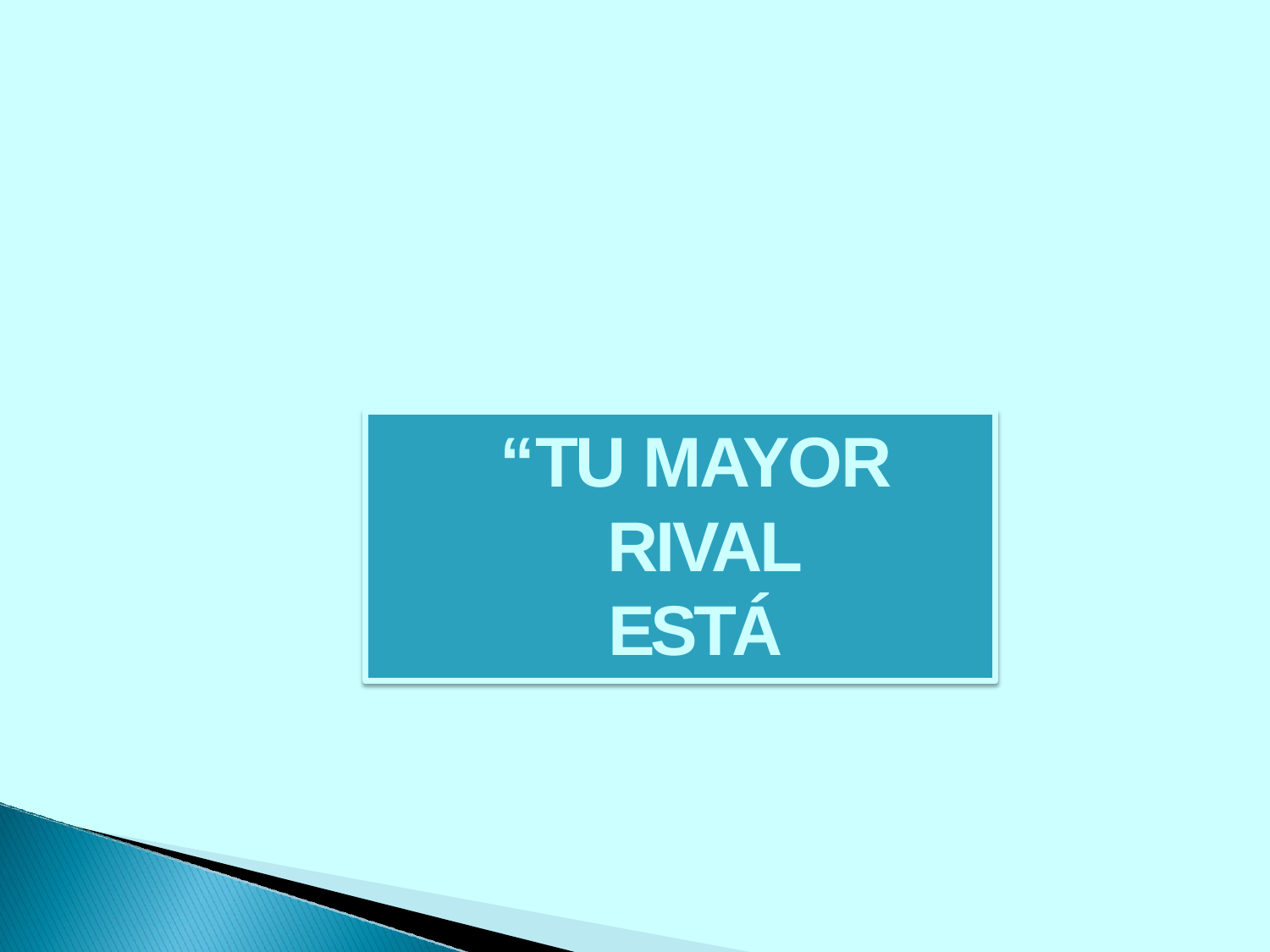

# “TU MAYOR  RIVAL ESTÁ
EN TU INTERIOR”